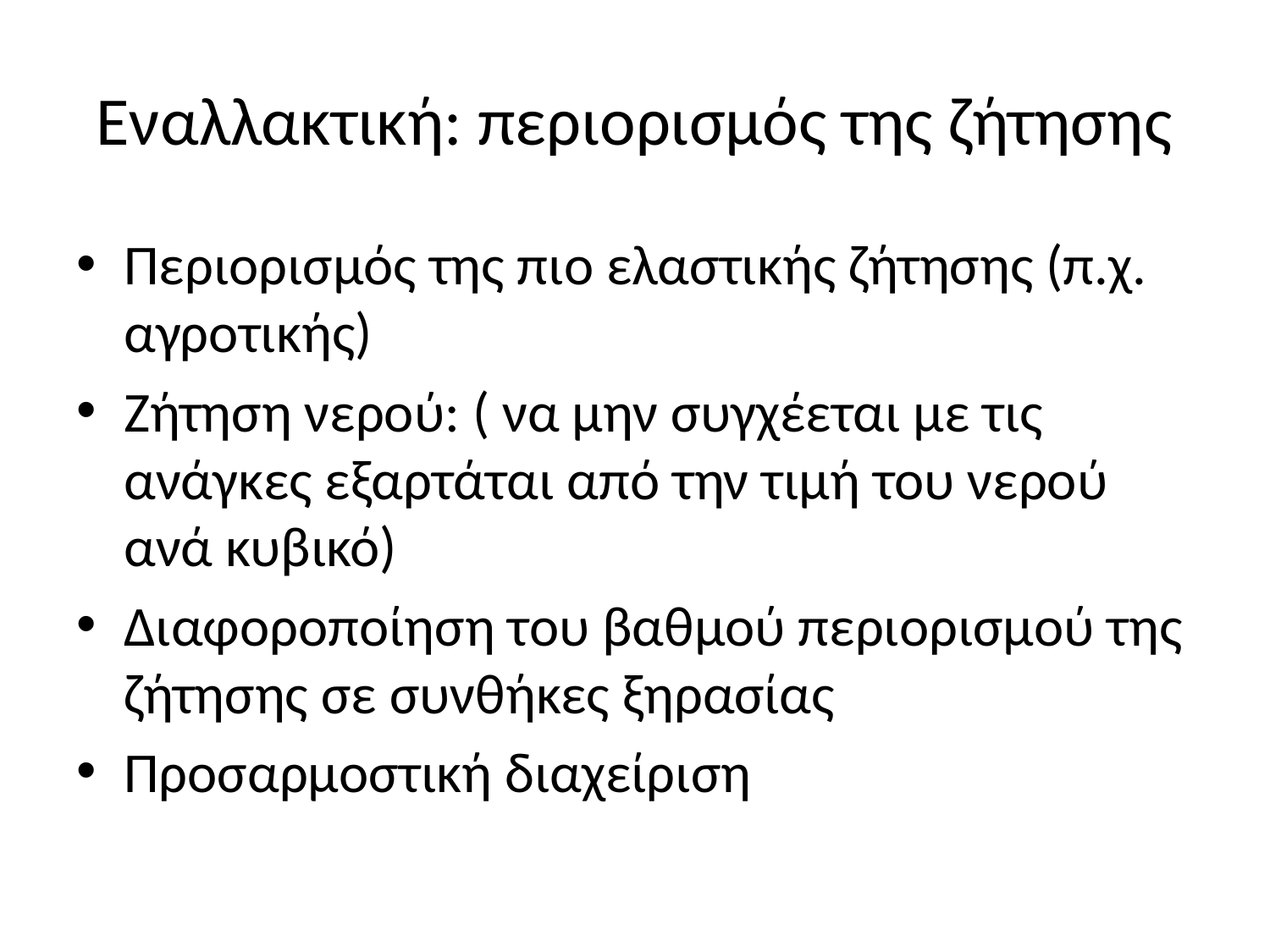

# Εναλλακτική: περιορισμός της ζήτησης
Περιορισμός της πιο ελαστικής ζήτησης (π.χ. αγροτικής)
Ζήτηση νερού: ( να μην συγχέεται με τις ανάγκες εξαρτάται από την τιμή του νερού ανά κυβικό)
Διαφοροποίηση του βαθμού περιορισμού της ζήτησης σε συνθήκες ξηρασίας
Προσαρμοστική διαχείριση